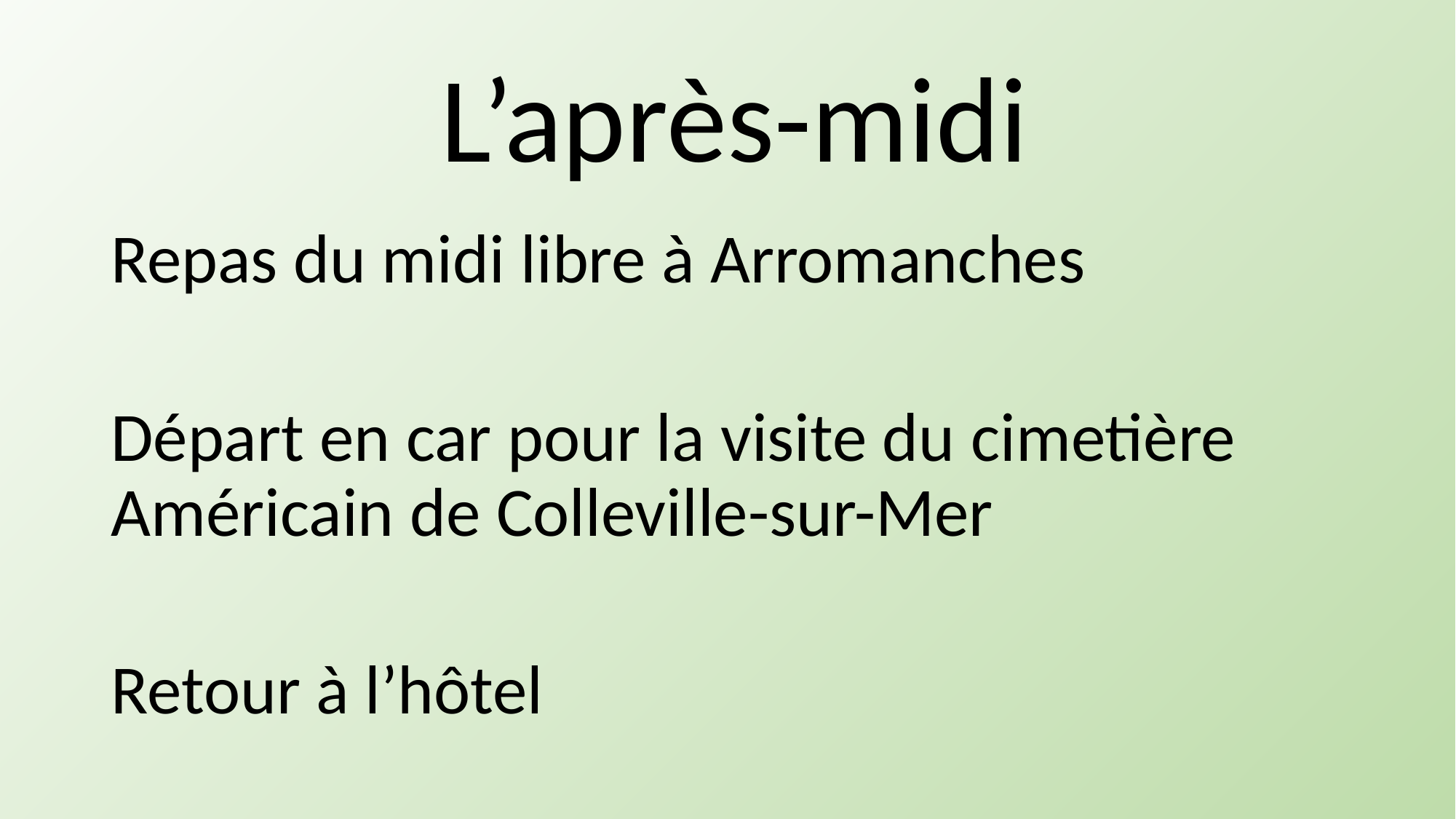

# L’après-midi
Repas du midi libre à Arromanches

Départ en car pour la visite du cimetière Américain de Colleville-sur-Mer

Retour à l’hôtel